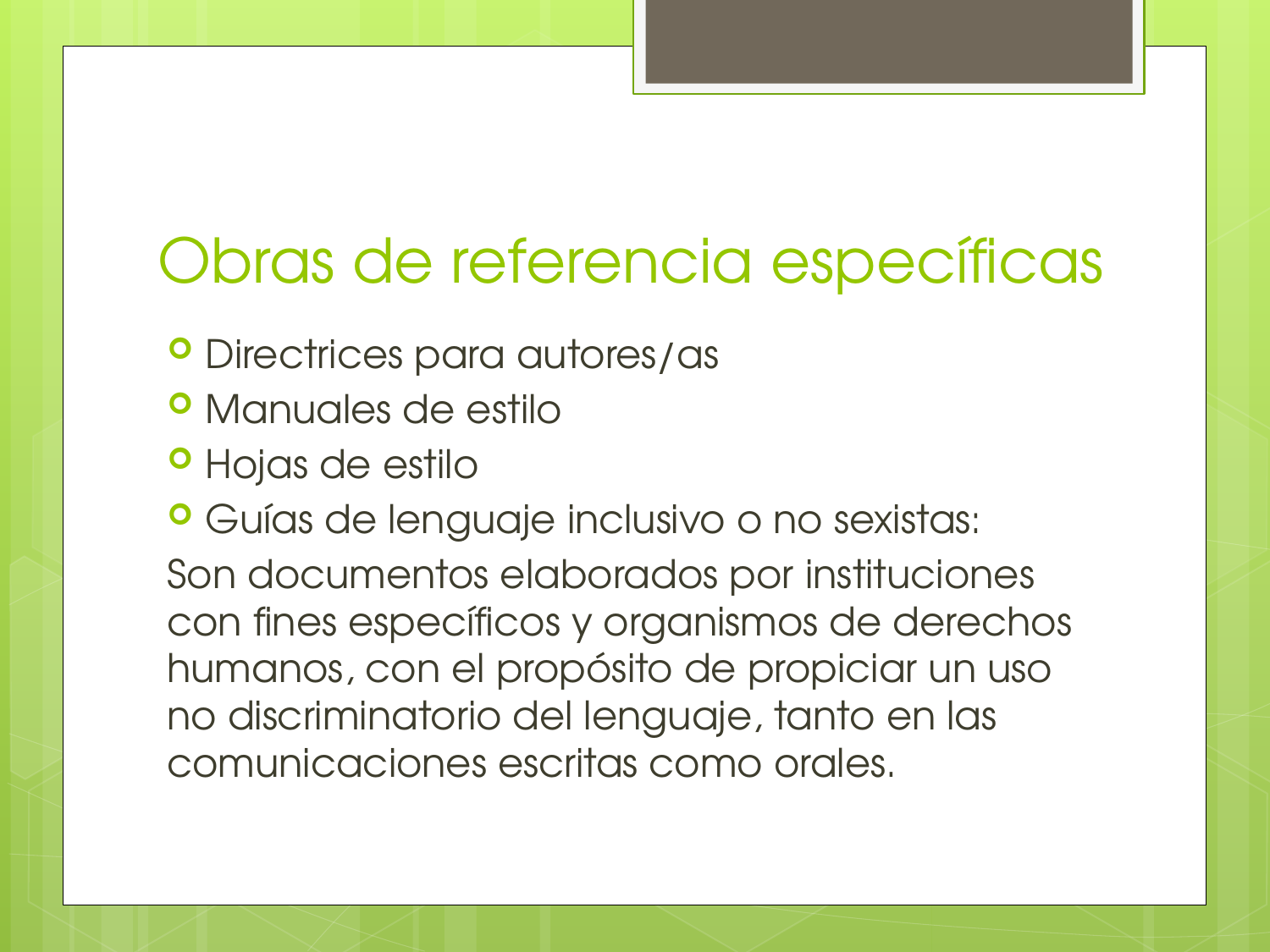

# Obras de referencia específicas
Directrices para autores/as
Manuales de estilo
Hojas de estilo
Guías de lenguaje inclusivo o no sexistas:
Son documentos elaborados por instituciones con fines específicos y organismos de derechos humanos, con el propósito de propiciar un uso no discriminatorio del lenguaje, tanto en las comunicaciones escritas como orales.